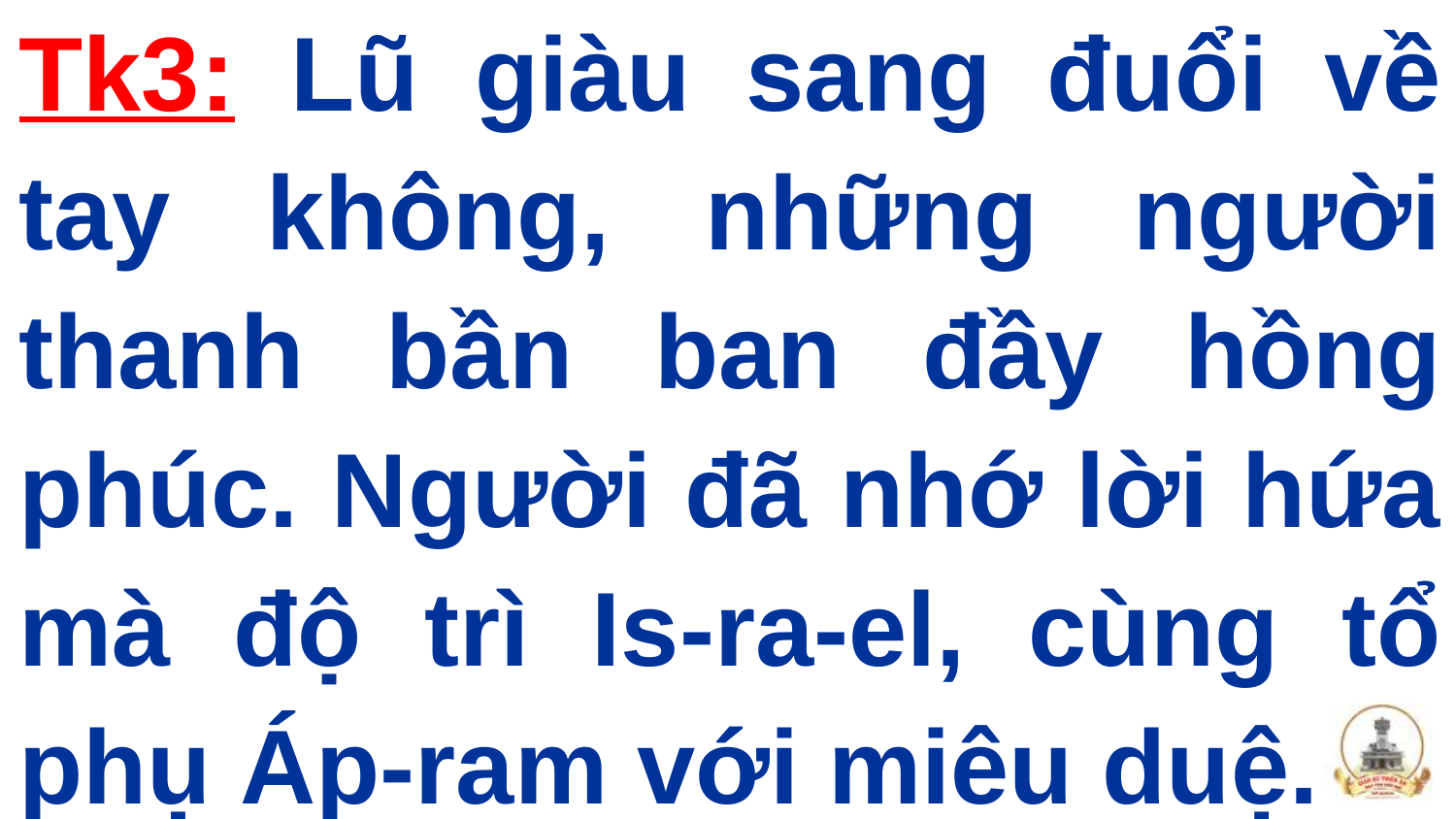

Tk3: Lũ giàu sang đuổi về tay không, những người thanh bần ban đầy hồng phúc. Người đã nhớ lời hứa mà độ trì Is-ra-el, cùng tổ phụ Áp-ram với miêu duệ.